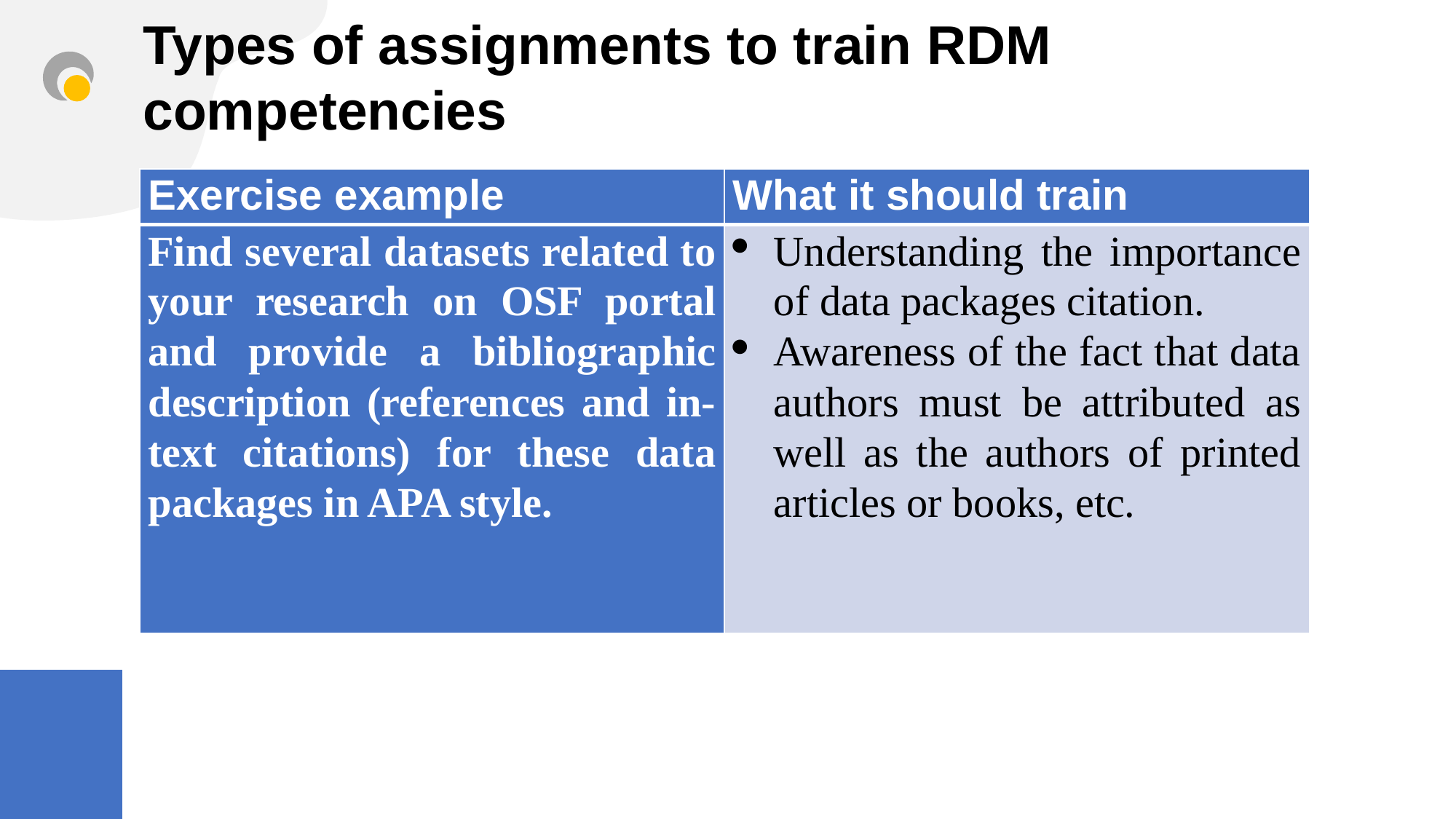

# Types of assignments to train RDM competencies
| Exercise example | What it should train |
| --- | --- |
| Find several datasets related to your research on OSF portal and provide a bibliographic description (references and in-text citations) for these data packages in APA style. | Understanding the importance of data packages citation. Awareness of the fact that data authors must be attributed as well as the authors of printed articles or books, etc. |